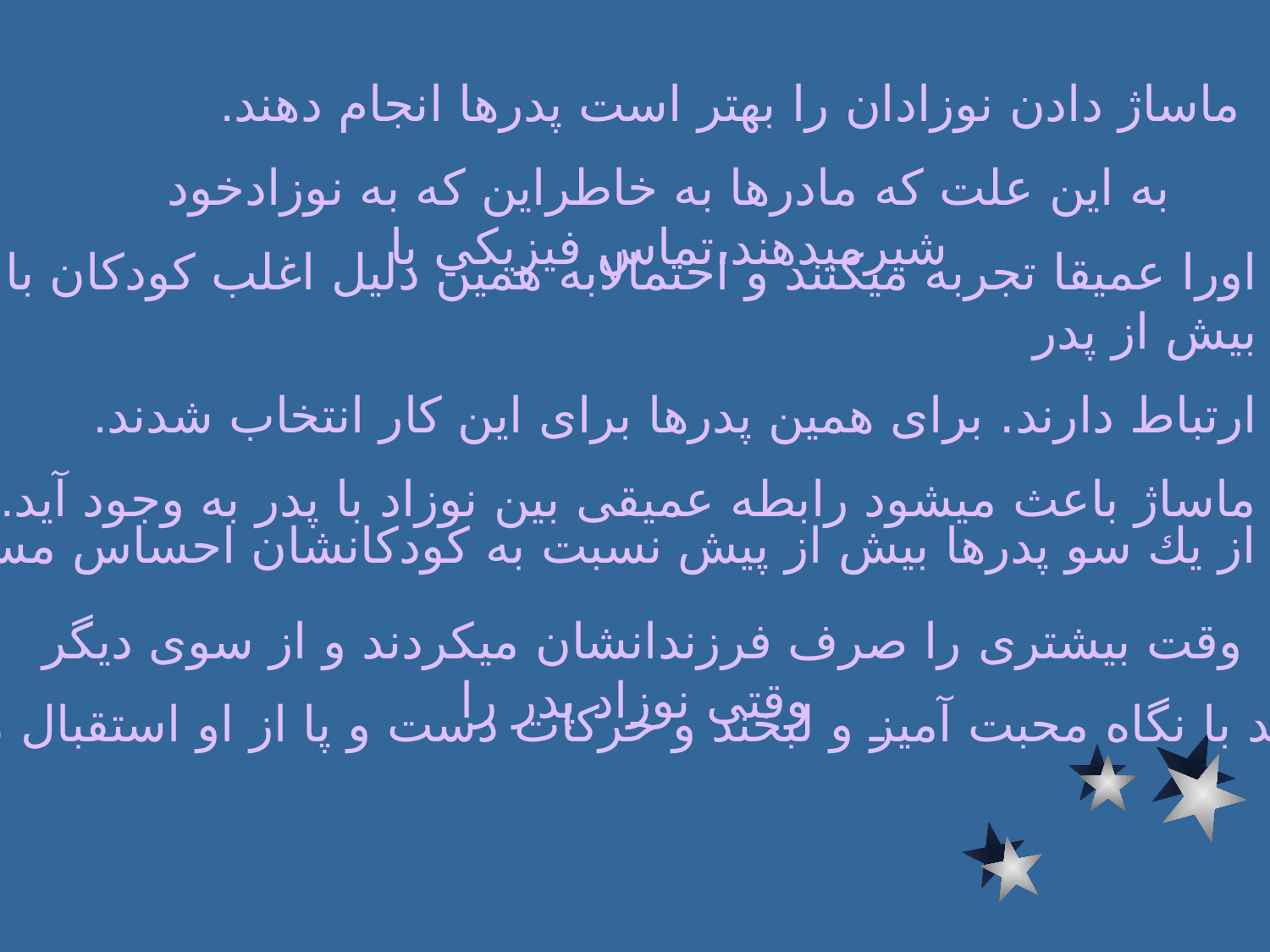

.ماساژ دادن نوزادان را بهتر است پدرها انجام دهند

اورا عميقا تجربه میكنند و احتمالابه همين دليل اغلب كودكان با مادر بيش از پدر
.ارتباط دارند. برای همين پدرها برای اين كار انتخاب شدند
.ماساژ باعث ميشود رابطه عميقی بين نوزاد با پدر به وجود آيد
به اين علت كه مادرها به خاطراين كه به نوزادخود شيرميدهند،تماس فيزيكي با
از يك سو پدرها بيش از پيش نسبت به كودكانشان احساس مسئوليت می كردند
 وقت بيشتری را صرف فرزندانشان ميكردند و از سوی ديگر وقتی نوزاد پدر را
 می دید با نگاه محبت آميز و لبخند و حركات دست و پا از او استقبال می كرد.